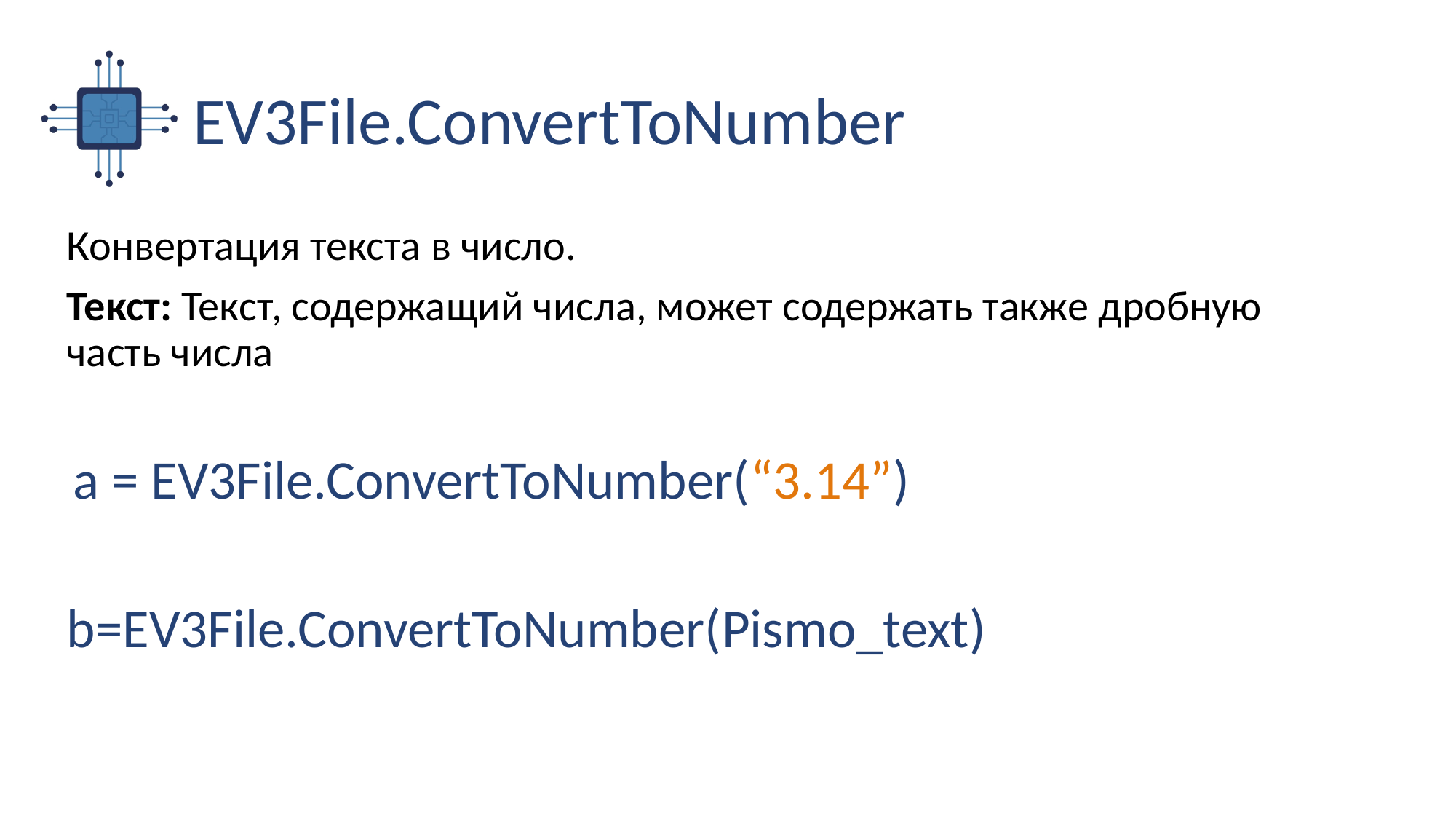

# EV3File.ConvertToNumber
Конвертация текста в число.
Текст: Текст, содержащий числа, может содержать также дробную часть числа

 a = EV3File.ConvertToNumber(“3.14”)

b=EV3File.ConvertToNumber(Pismo_text)